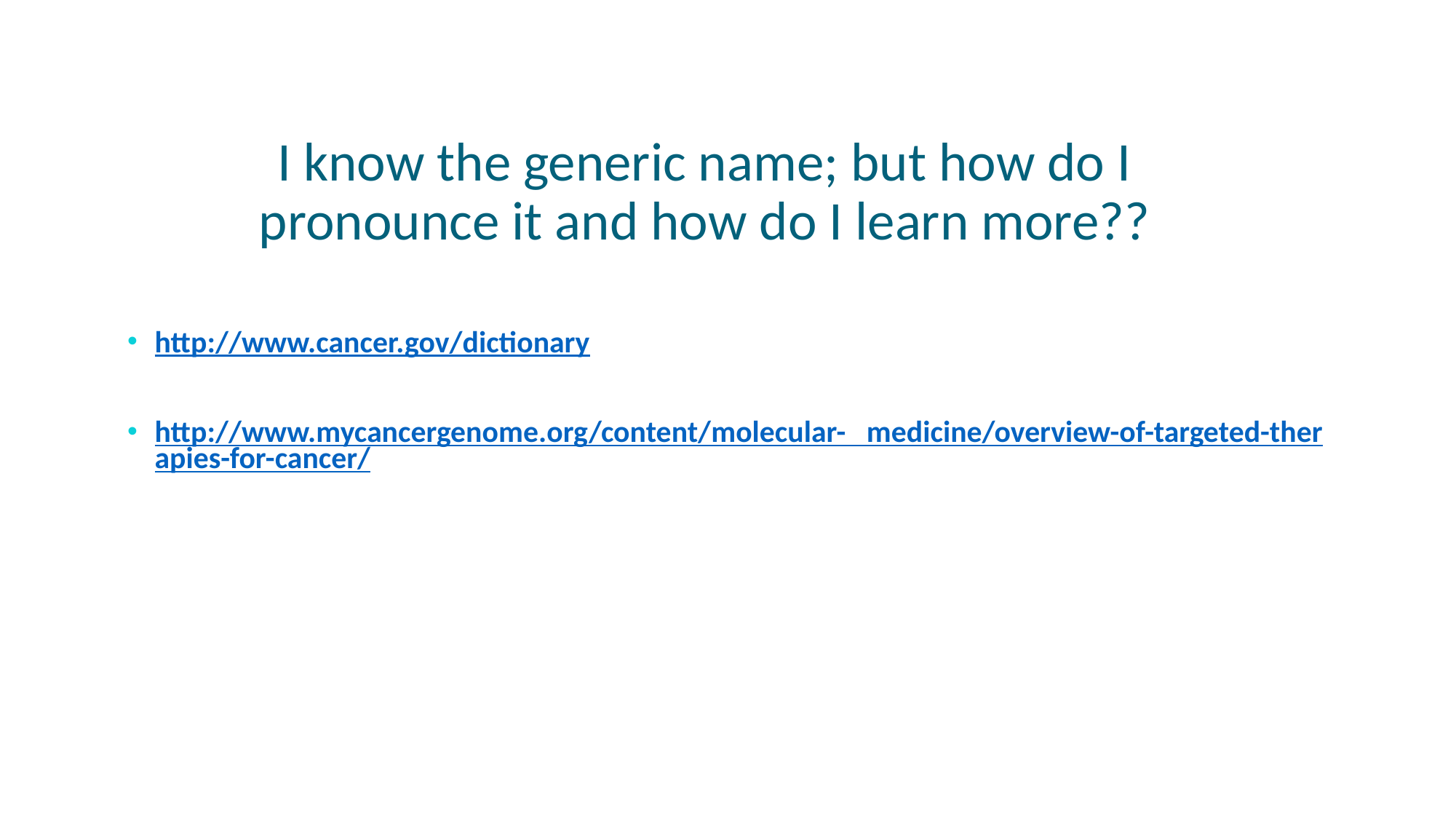

# I know the generic name; but how do I pronounce it and how do I learn more??
http://www.cancer.gov/dictionary

http://www.mycancergenome.org/content/molecular-   medicine/overview-of-targeted-therapies-for-cancer/